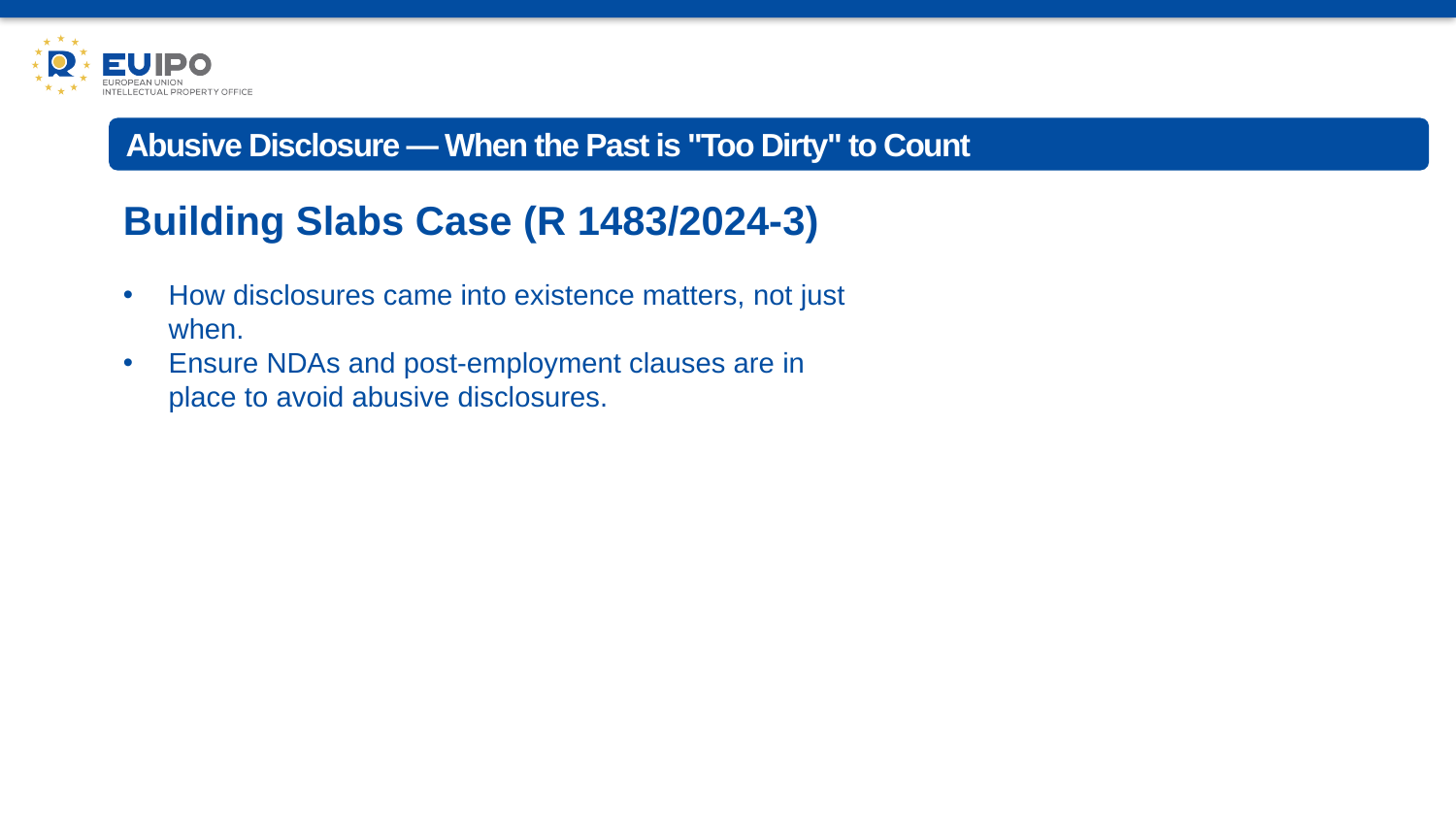

Abusive Disclosure — When the Past is "Too Dirty" to Count
Building Slabs Case (R 1483/2024-3)

How disclosures came into existence matters, not just when.
Ensure NDAs and post-employment clauses are in place to avoid abusive disclosures.